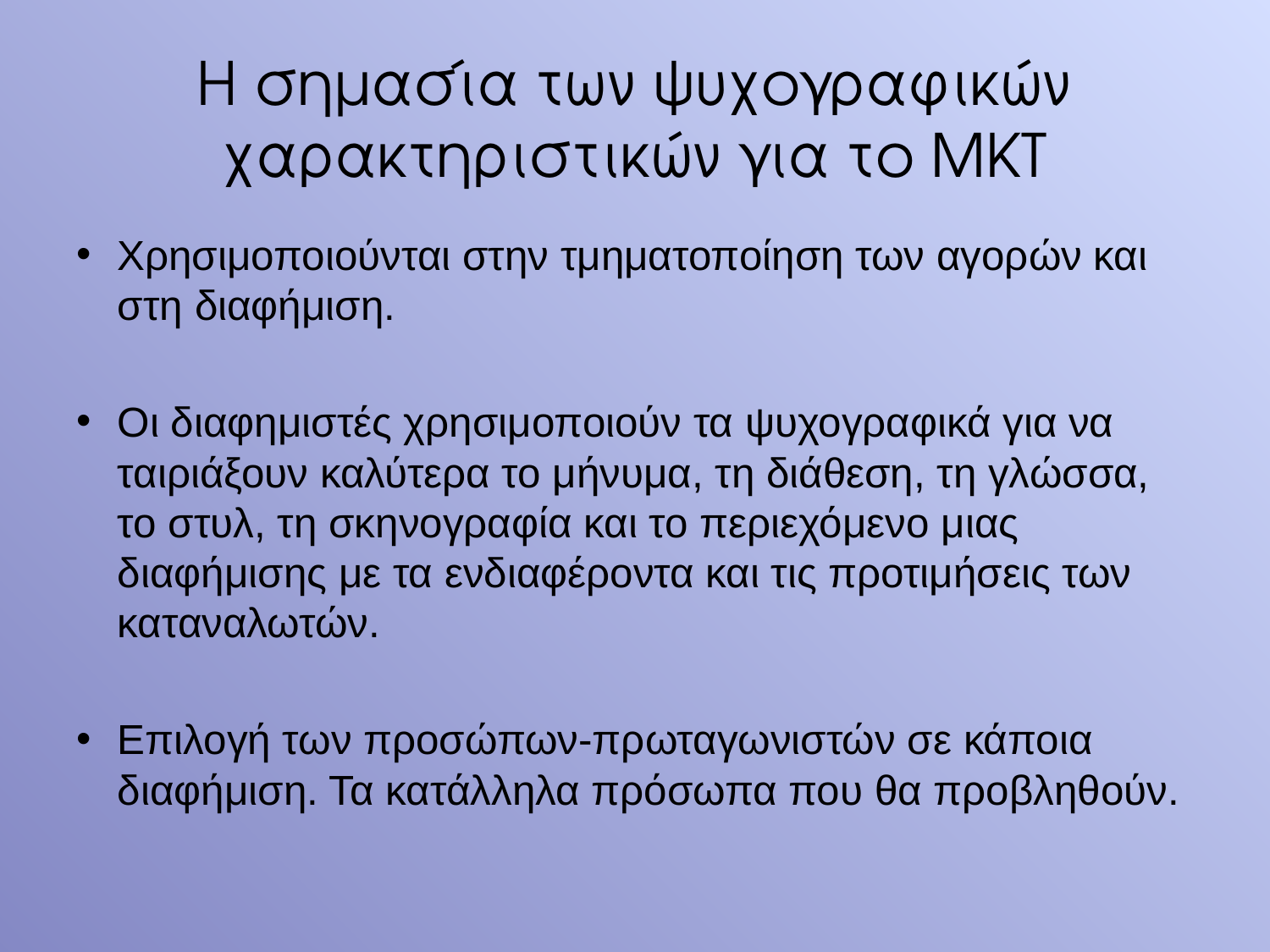

# Η σημασία των ψυχογραφικών χαρακτηριστικών για το ΜΚΤ
Χρησιμοποιούνται στην τμηματοποίηση των αγορών και στη διαφήμιση.

Οι διαφημιστές χρησιμοποιούν τα ψυχογραφικά για να ταιριάξουν καλύτερα το μήνυμα, τη διάθεση, τη γλώσσα, το στυλ, τη σκηνογραφία και το περιεχόμενο μιας διαφήμισης με τα ενδιαφέροντα και τις προτιμήσεις των καταναλωτών.

Επιλογή των προσώπων-πρωταγωνιστών σε κάποια διαφήμιση. Τα κατάλληλα πρόσωπα που θα προβληθούν.